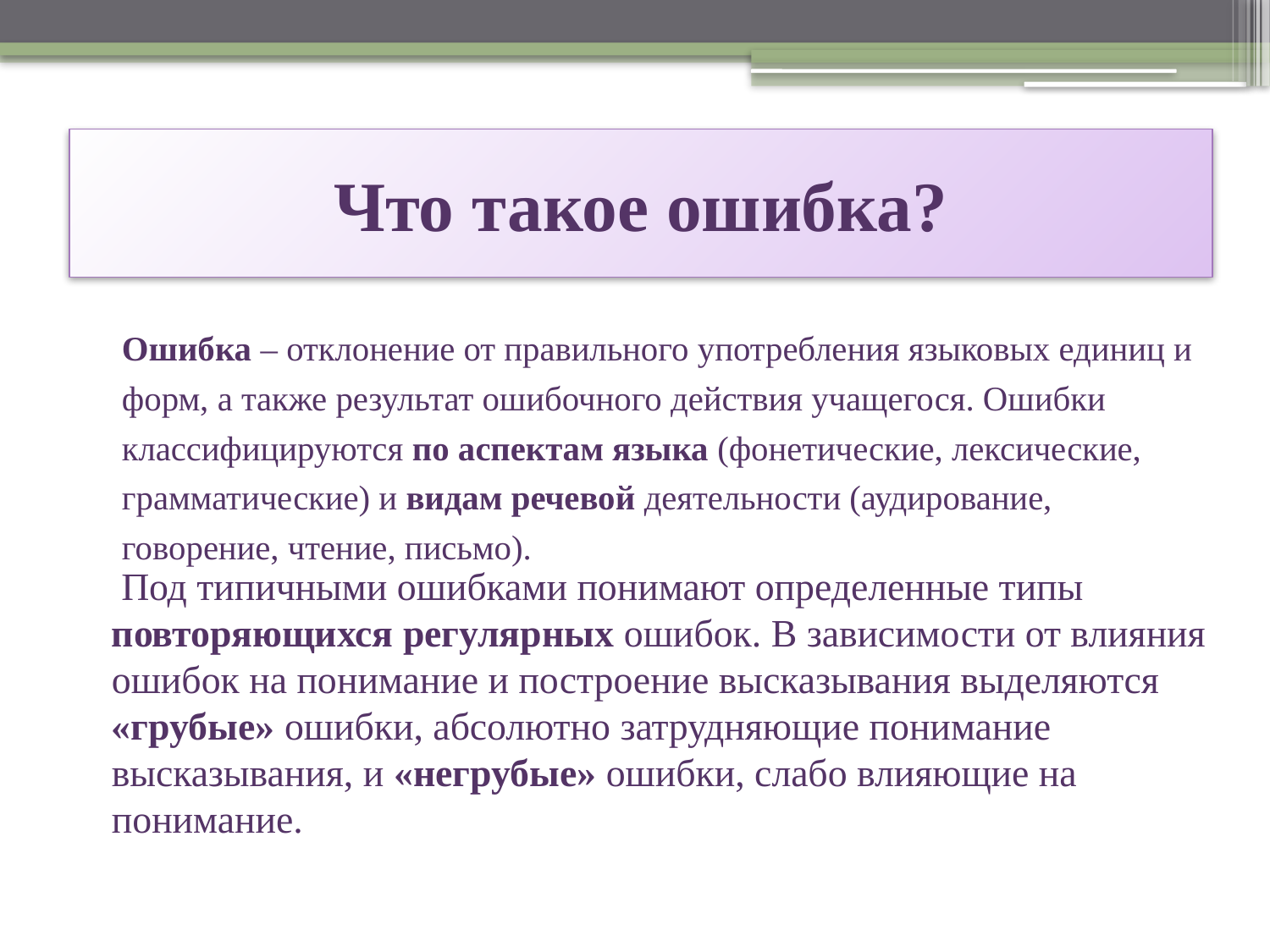

# Что такое ошибка?
	Ошибка – отклонение от правильного употребления языковых единиц и форм, а также результат ошибочного действия учащегося. Ошибки классифицируются по аспектам языка (фонетические, лексические, грамматические) и видам речевой деятельности (аудирование, говорение, чтение, письмо).

 Под типичными ошибками понимают определенные типы повторяющихся регулярных ошибок. В зависимости от влияния ошибок на понимание и построение высказывания выделяются «грубые» ошибки, абсолютно затрудняющие понимание высказывания, и «негрубые» ошибки, слабо влияющие на понимание.